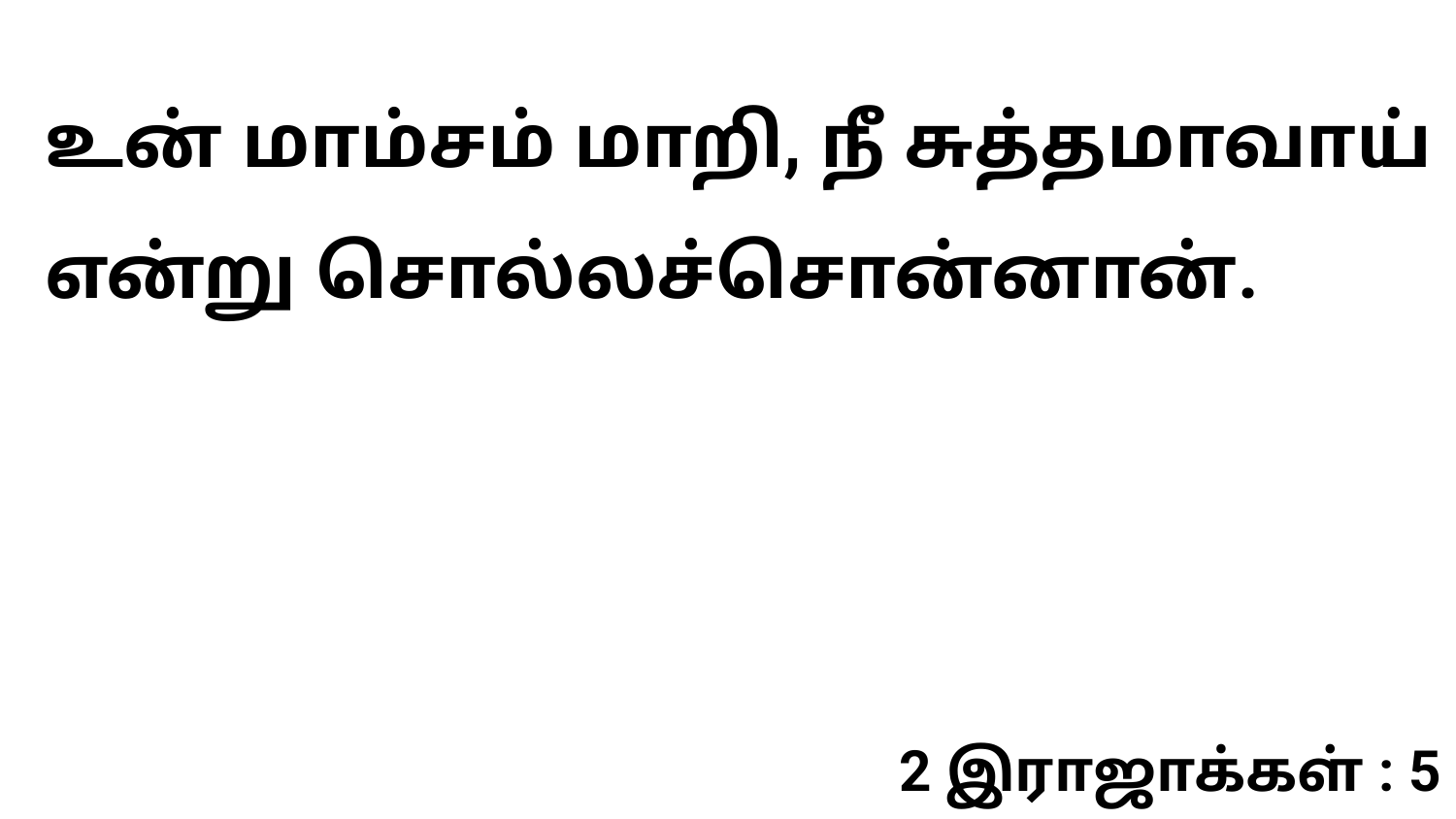

உன் மாம்சம் மாறி, நீ சுத்தமாவாய் என்று சொல்லச்சொன்னான்.
2 இராஜாக்கள் : 5